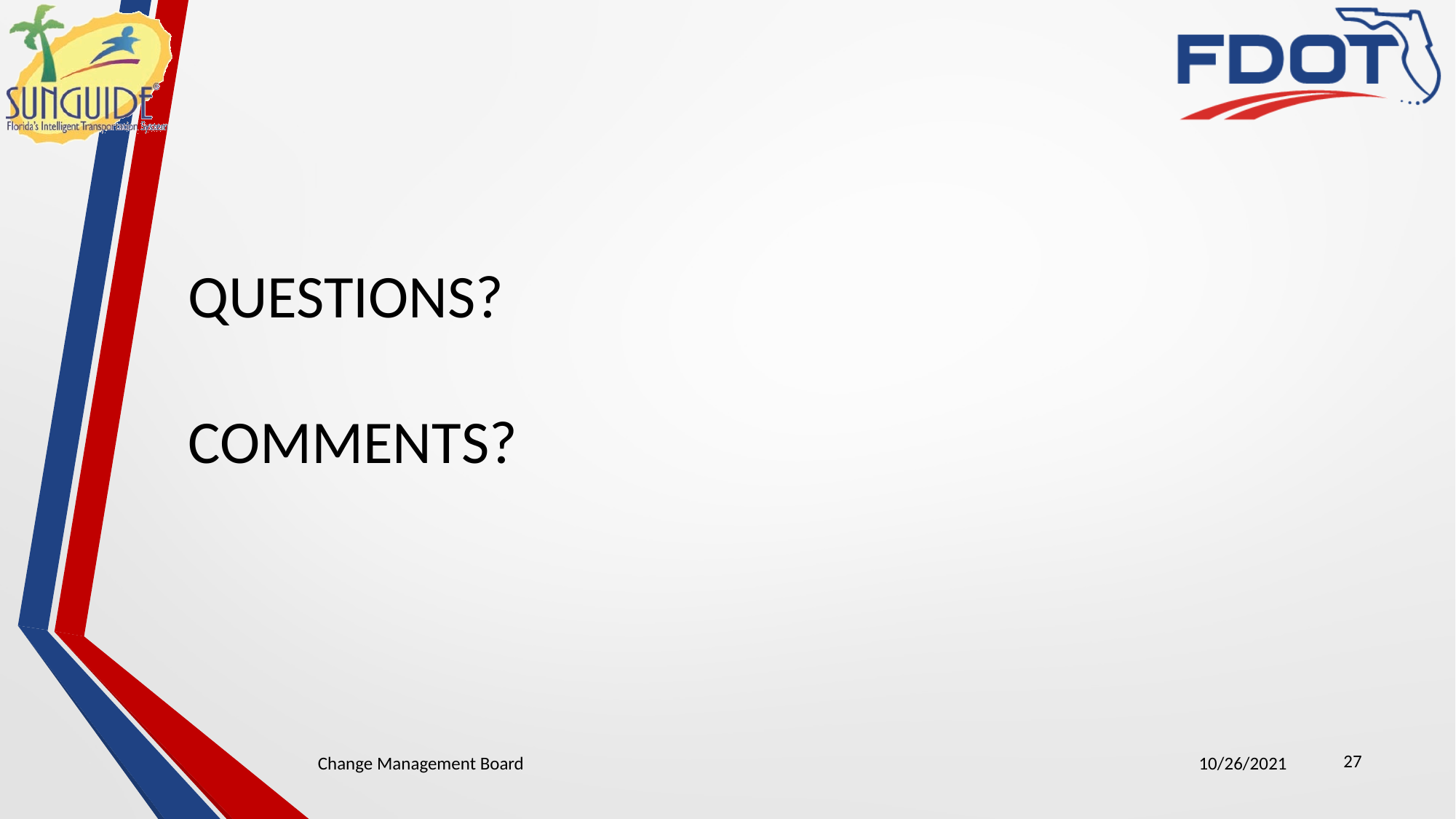

QUESTIONS?

COMMENTS?
27
Change Management Board
10/26/2021